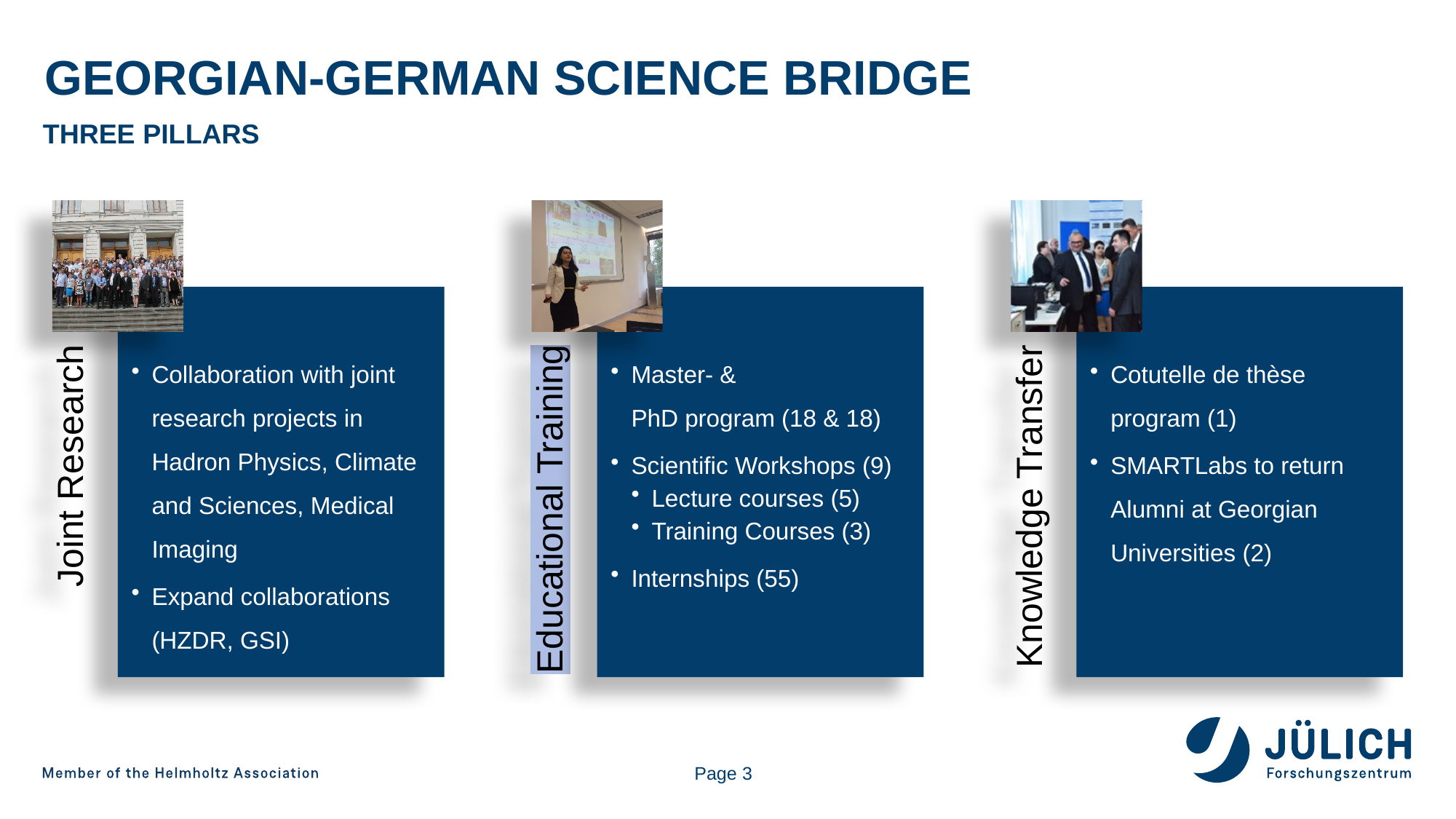

# Georgian-german science bridge
THREE PILLARS
Joint Research
Collaboration with joint research projects in Hadron Physics, Climate and Sciences, Medical Imaging
Expand collaborations  (HZDR, GSI)
Educational Training
Master- &
PhD program (18 & 18)
Scientific Workshops (9)
Lecture courses (5)
Training Courses (3)
Internships (55)
Knowledge Transfer
Cotutelle de thèse program (1)
SMARTLabs to return Alumni at Georgian Universities (2)

Page 3